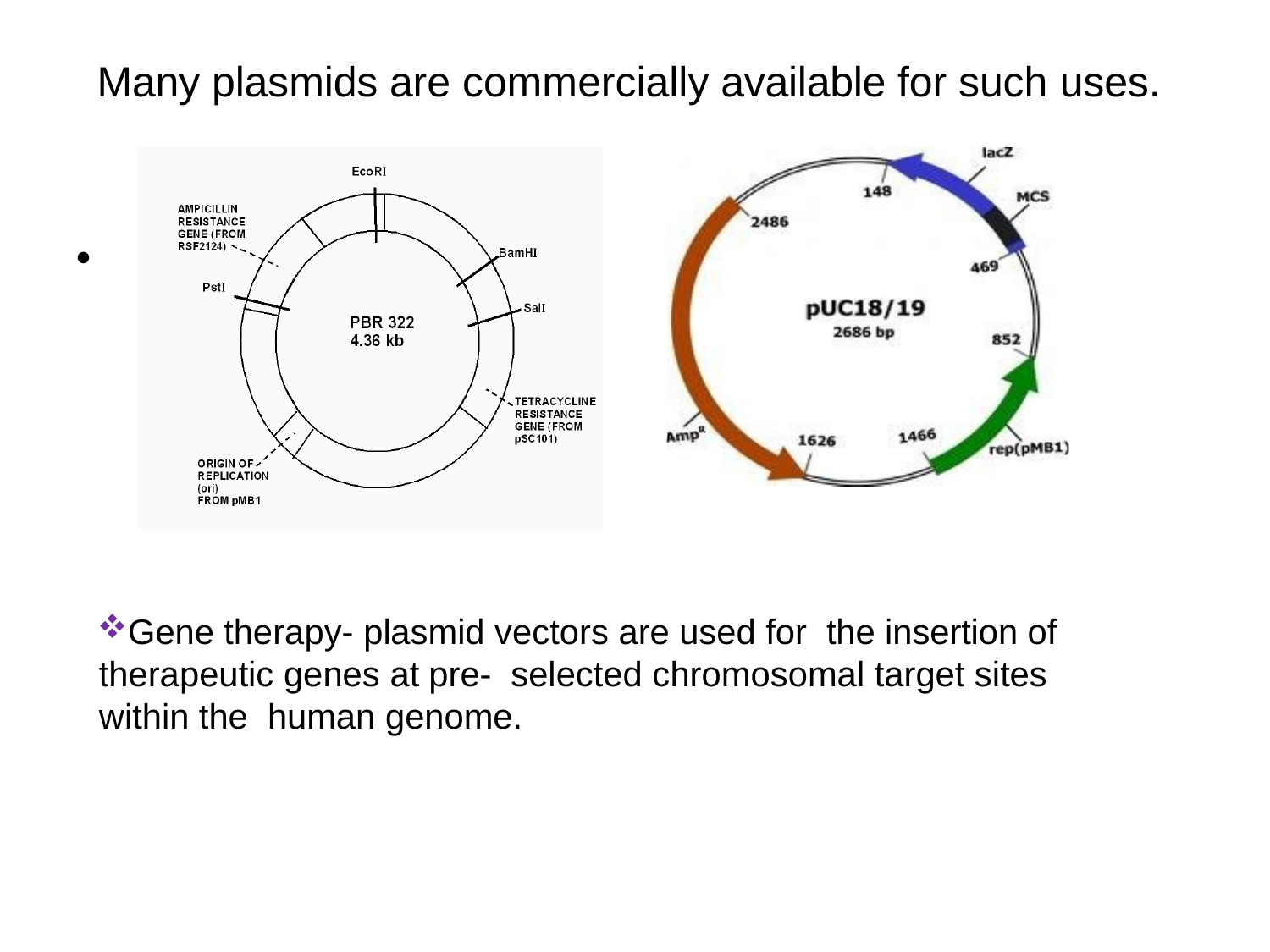

Many plasmids are commercially available for such uses.

•
Gene therapy- plasmid vectors are used for  the insertion of therapeutic genes at pre-  selected chromosomal target sites within the  human genome.